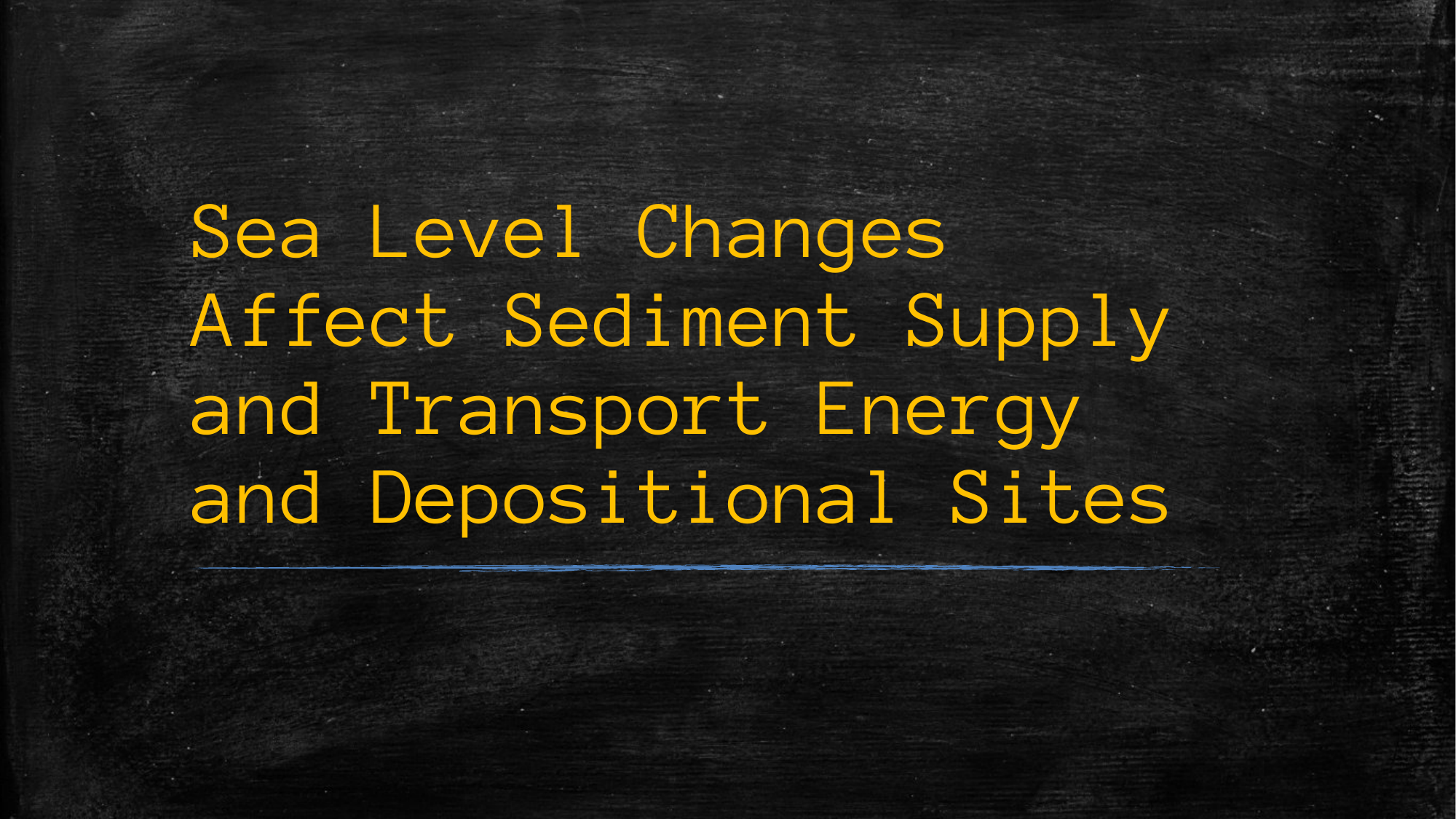

# Sea Level Changes Affect Sediment Supply and Transport Energy and Depositional Sites